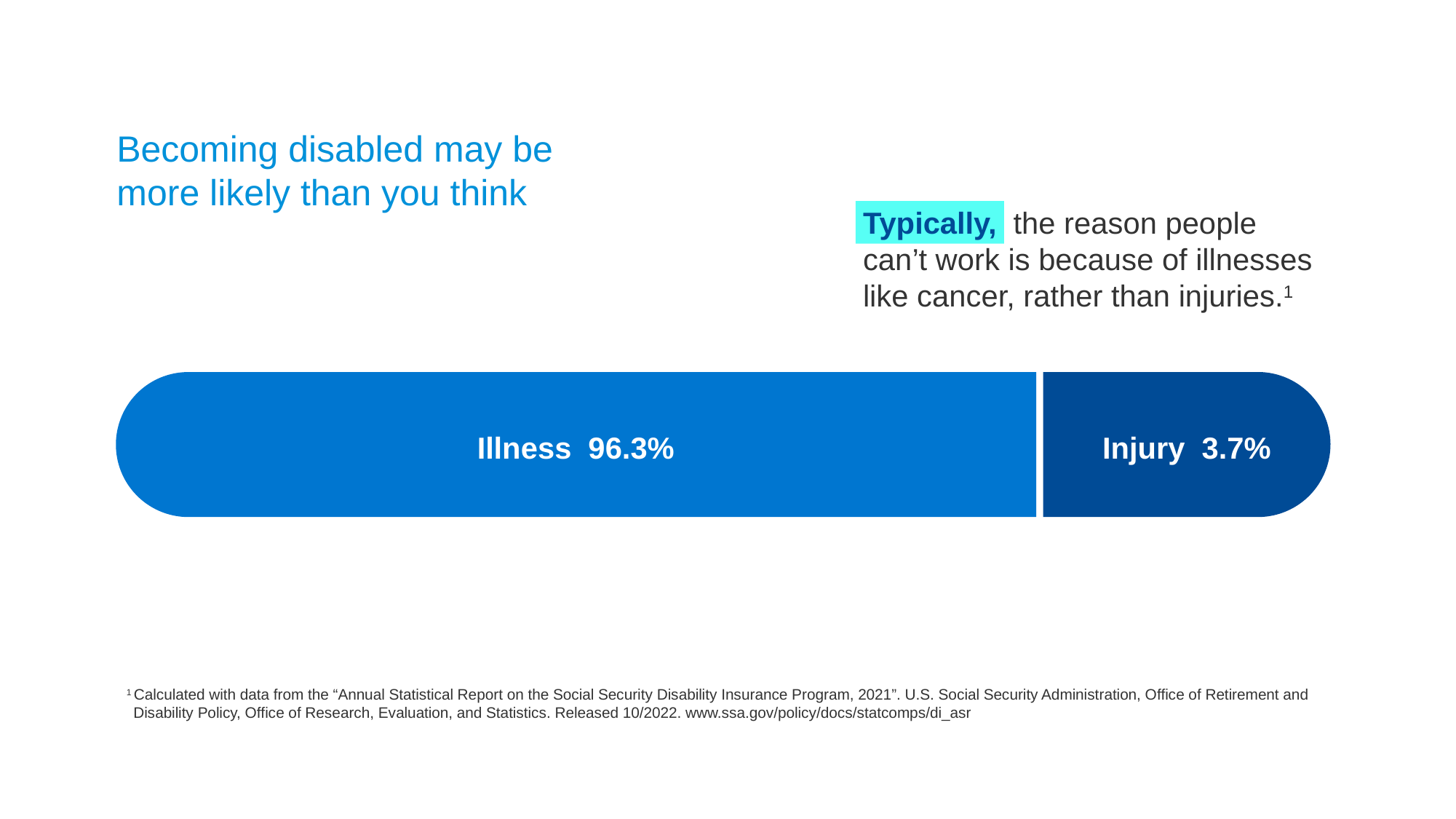

Becoming disabled may be
more likely than you think
Typically,  the reason people can’t work is because of illnesses like cancer, rather than injuries.1

Illness  96.3%
Injury  3.7%
Injury
1 Calculated with data from the “Annual Statistical Report on the Social Security Disability Insurance Program, 2021”. U.S. Social Security Administration, Office of Retirement and Disability Policy, Office of Research, Evaluation, and Statistics. Released 10/2022. www.ssa.gov/policy/docs/statcomps/di_asr